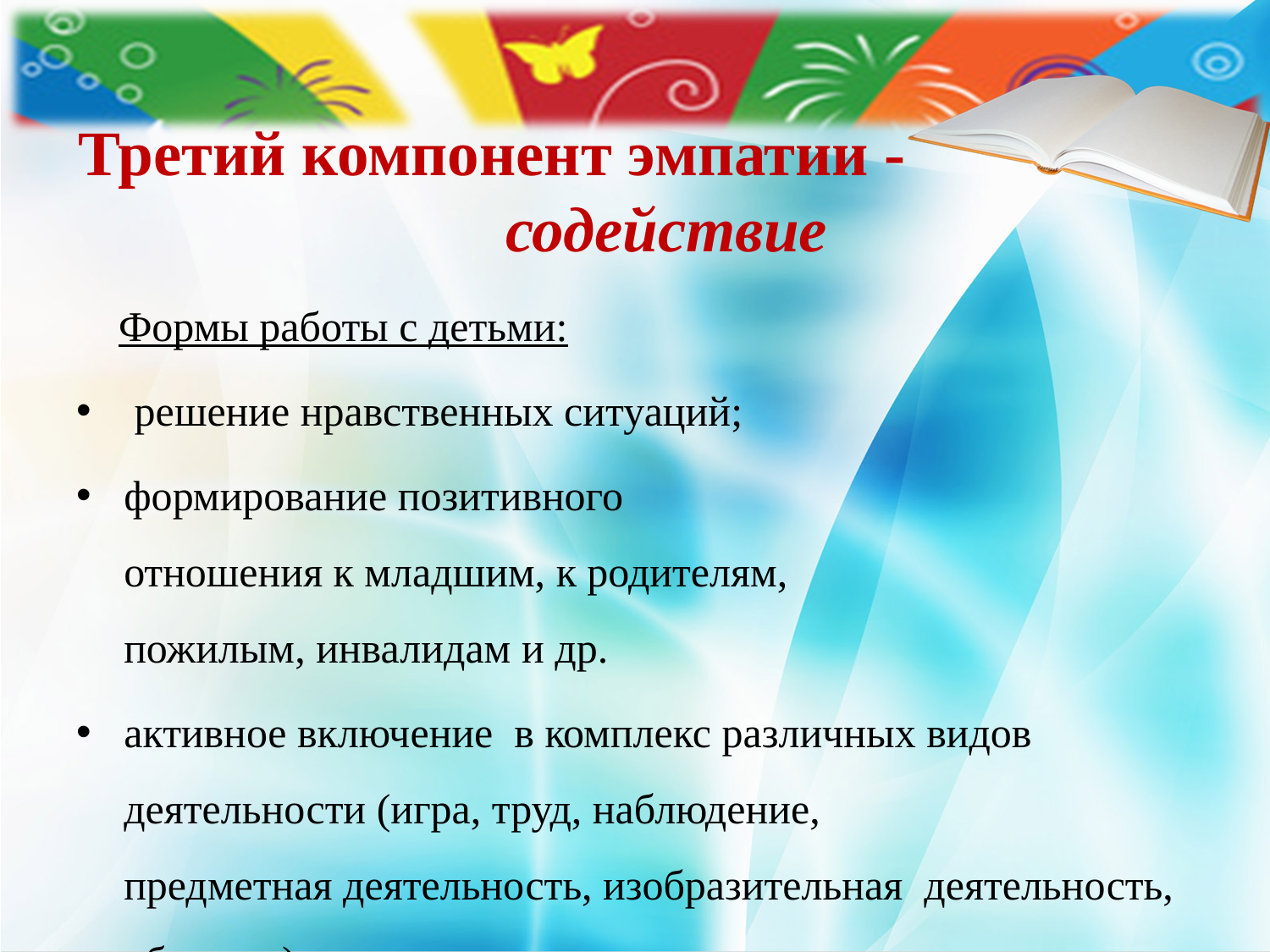

# Третий компонент эмпатии -                       содействие
    Формы работы с детьми:
 решение нравственных ситуаций;
формирование позитивного  отношения к младшим, к родителям,  пожилым, инвалидам и др.
активное включение  в комплекс различных видов  деятельности (игра, труд, наблюдение, предметная деятельность, изобразительная  деятельность, общение)